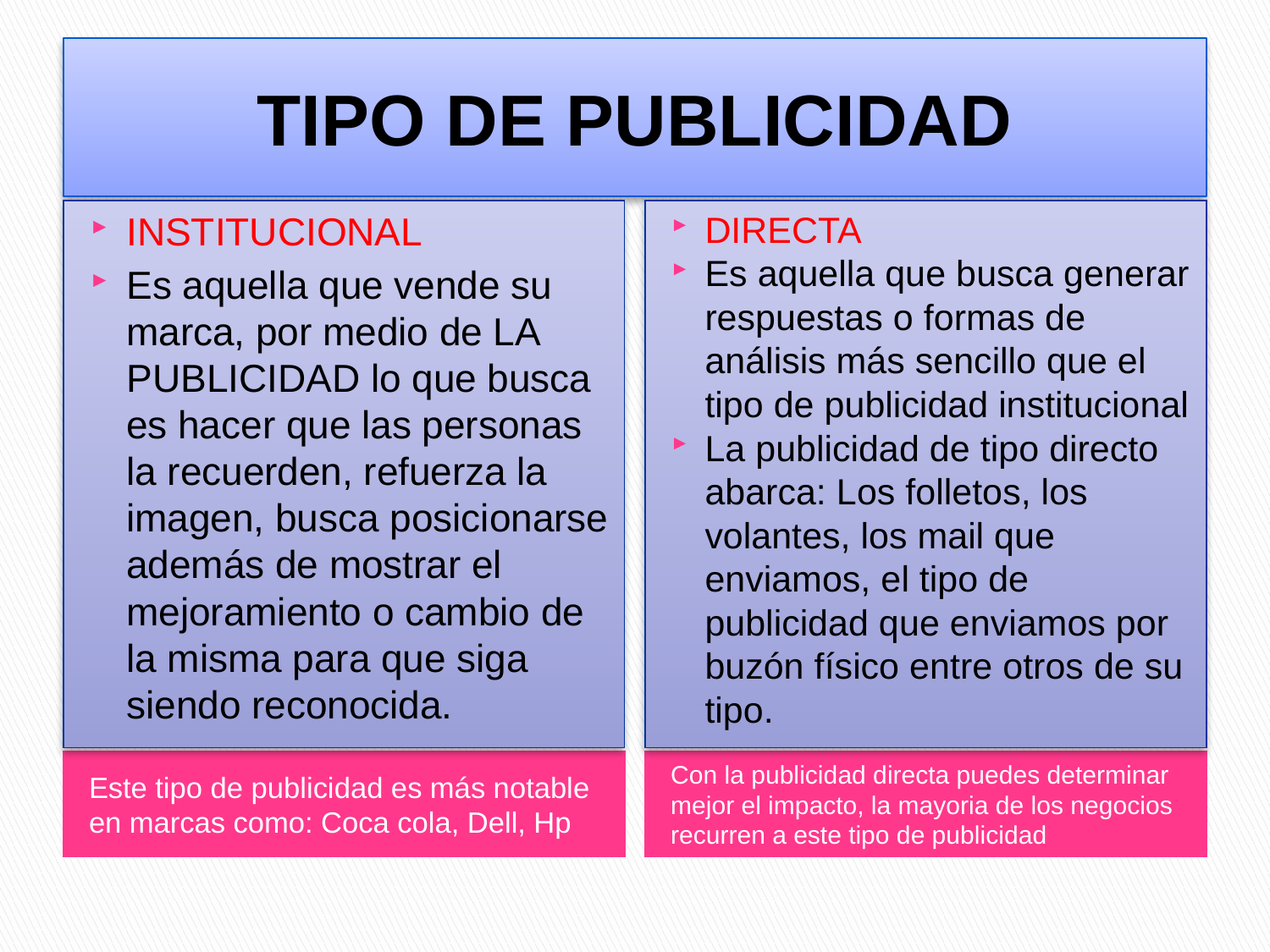

# TIPO DE PUBLICIDAD
INSTITUCIONAL
Es aquella que vende su marca, por medio de LA PUBLICIDAD lo que busca es hacer que las personas la recuerden, refuerza la imagen, busca posicionarse además de mostrar el mejoramiento o cambio de la misma para que siga siendo reconocida.
DIRECTA
Es aquella que busca generar respuestas o formas de análisis más sencillo que el tipo de publicidad institucional
La publicidad de tipo directo abarca: Los folletos, los volantes, los mail que enviamos, el tipo de publicidad que enviamos por buzón físico entre otros de su tipo.

Este tipo de publicidad es más notable en marcas como: Coca cola, Dell, Hp
Con la publicidad directa puedes determinar mejor el impacto, la mayoria de los negocios recurren a este tipo de publicidad